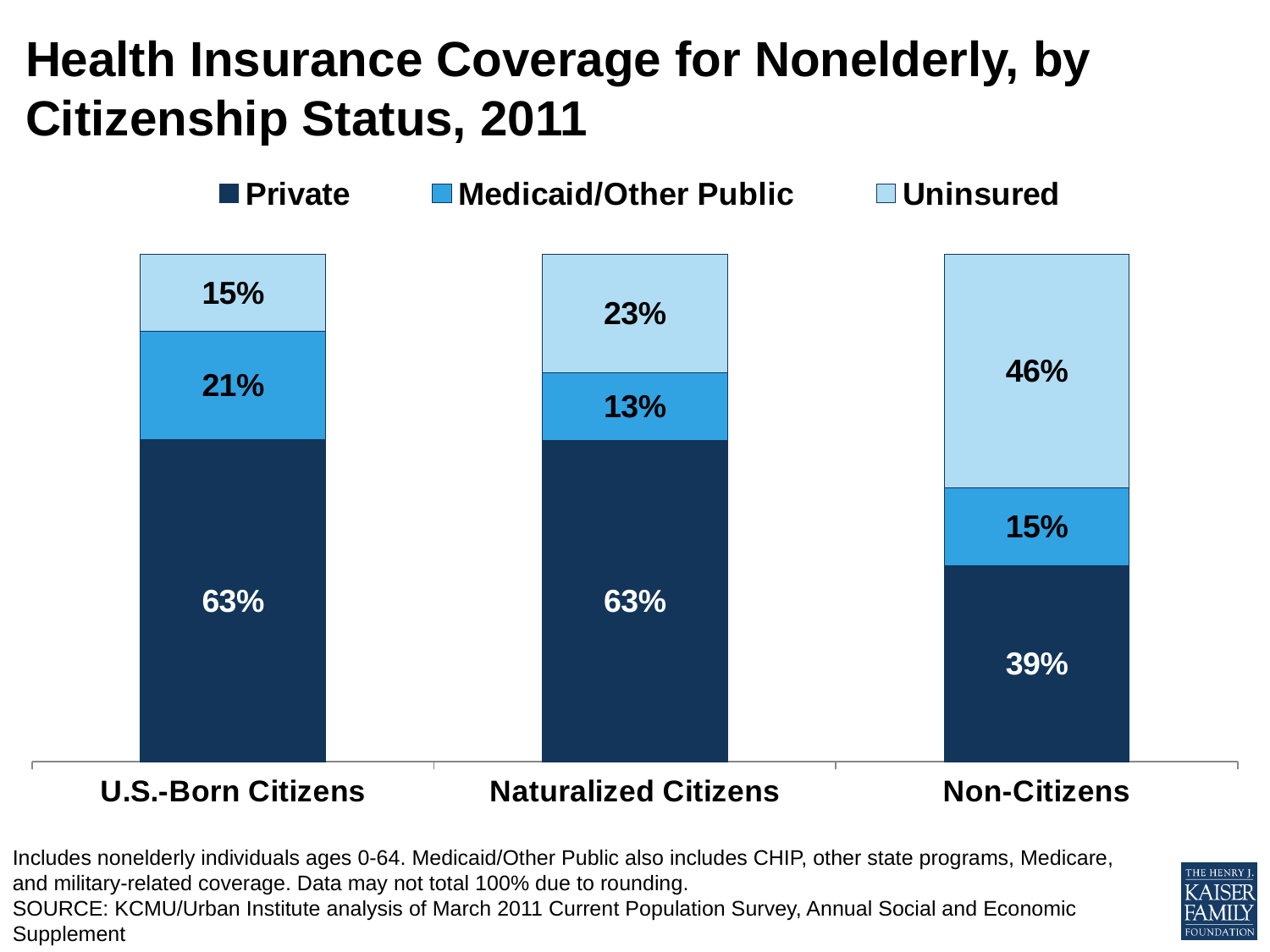

# Health Insurance Coverage for Nonelderly, by Citizenship Status, 2011

### Chart

| Category | Private | Medicaid/Other Public | Uninsured |
|---|---|---|---|
| U.S.-Born Citizens | 0.6343677720026619 | 0.21411998069788066 | 0.1515122472994574 |
| Naturalized Citizens | 0.632609115147354 | 0.13380752080714386 | 0.23358336404550226 |
| Non-Citizens | 0.38648369860516757 | 0.15319168841390848 | 0.460324612980924 |
Includes nonelderly individuals ages 0-64. Medicaid/Other Public also includes CHIP, other state programs, Medicare, and military-related coverage. Data may not total 100% due to rounding.
SOURCE: KCMU/Urban Institute analysis of March 2011 Current Population Survey, Annual Social and Economic Supplement